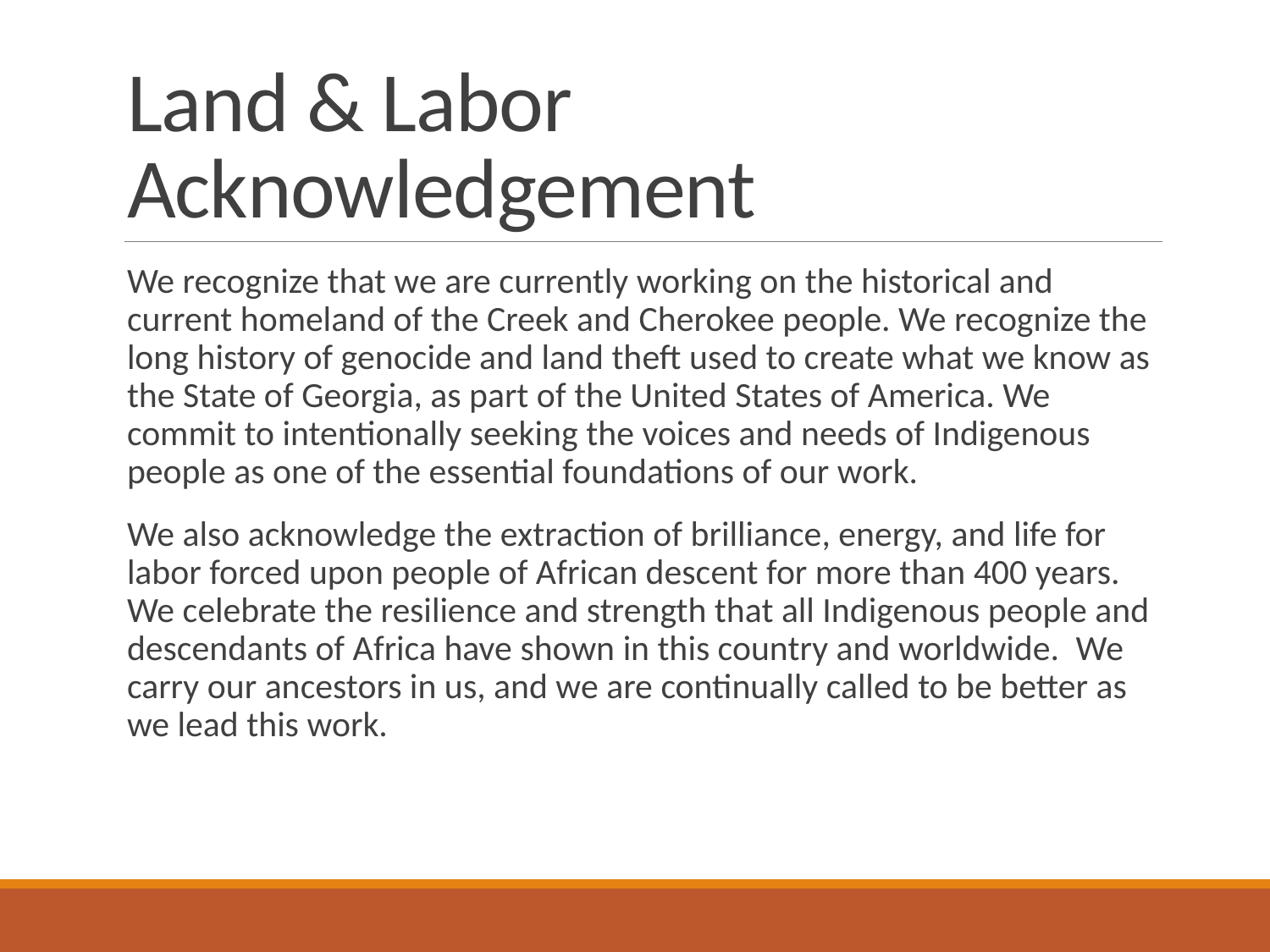

# Land & Labor Acknowledgement
We recognize that we are currently working on the historical and current homeland of the Creek and Cherokee people. We recognize the long history of genocide and land theft used to create what we know as the State of Georgia, as part of the United States of America. We commit to intentionally seeking the voices and needs of Indigenous people as one of the essential foundations of our work.
We also acknowledge the extraction of brilliance, energy, and life for labor forced upon people of African descent for more than 400 years.  We celebrate the resilience and strength that all Indigenous people and descendants of Africa have shown in this country and worldwide.  We carry our ancestors in us, and we are continually called to be better as we lead this work.